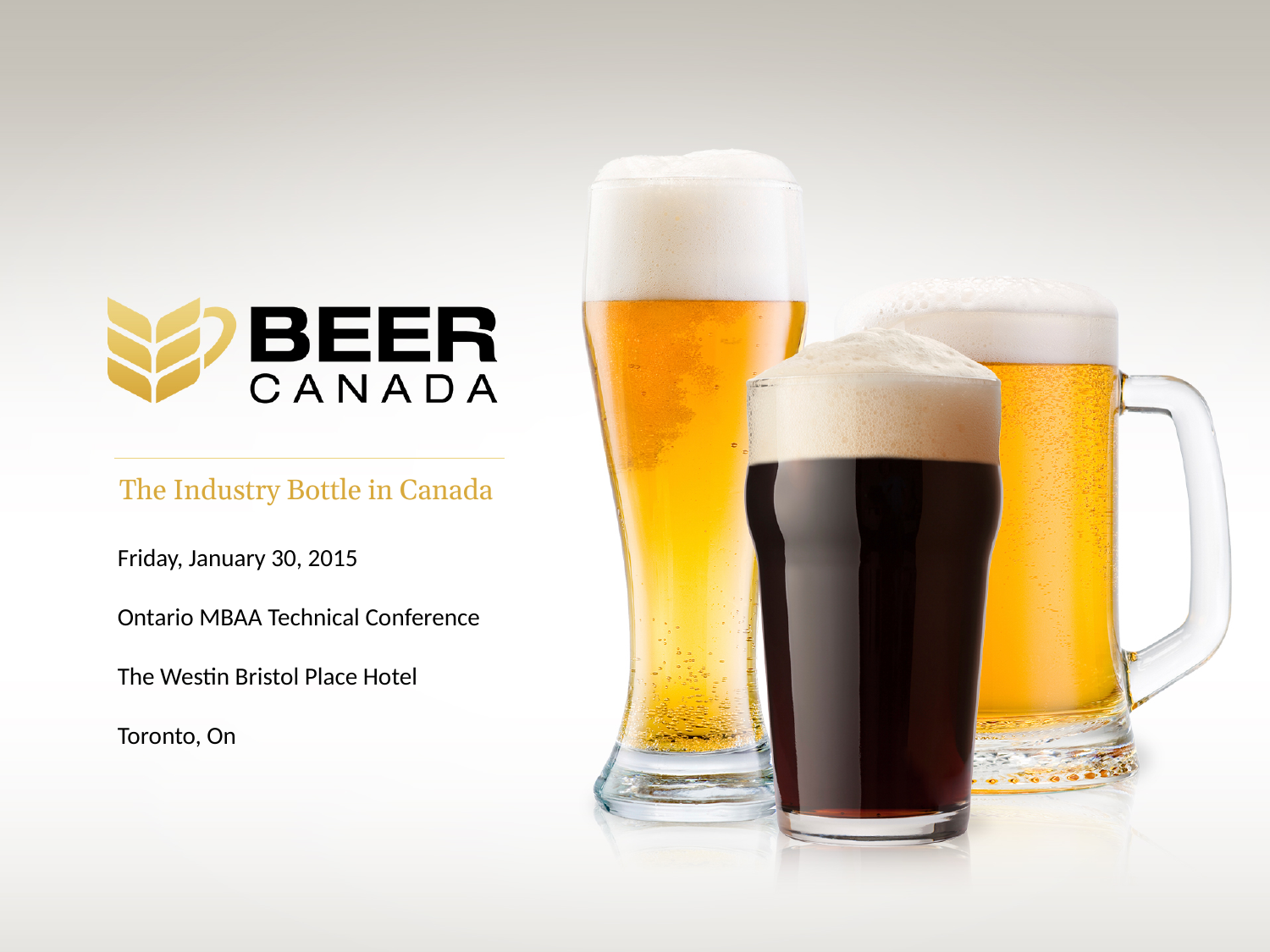

# The Industry Bottle in Canada
Friday, January 30, 2015

Ontario MBAA Technical Conference

The Westin Bristol Place Hotel

Toronto, On